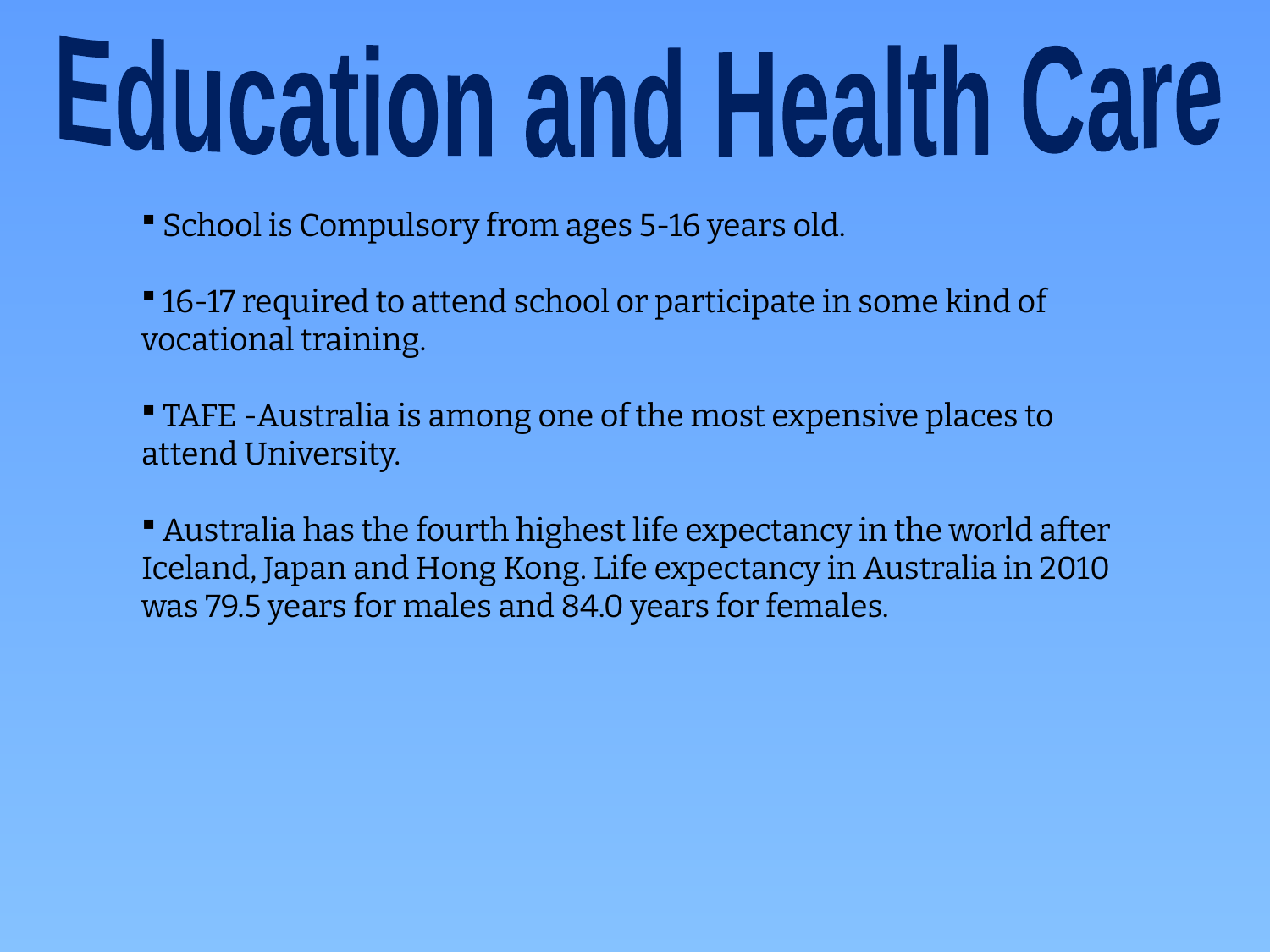

Education and Health Care
 School is Compulsory from ages 5-16 years old.

 16-17 required to attend school or participate in some kind of vocational training.

 TAFE -Australia is among one of the most expensive places to attend University.

 Australia has the fourth highest life expectancy in the world after Iceland, Japan and Hong Kong. Life expectancy in Australia in 2010 was 79.5 years for males and 84.0 years for females.